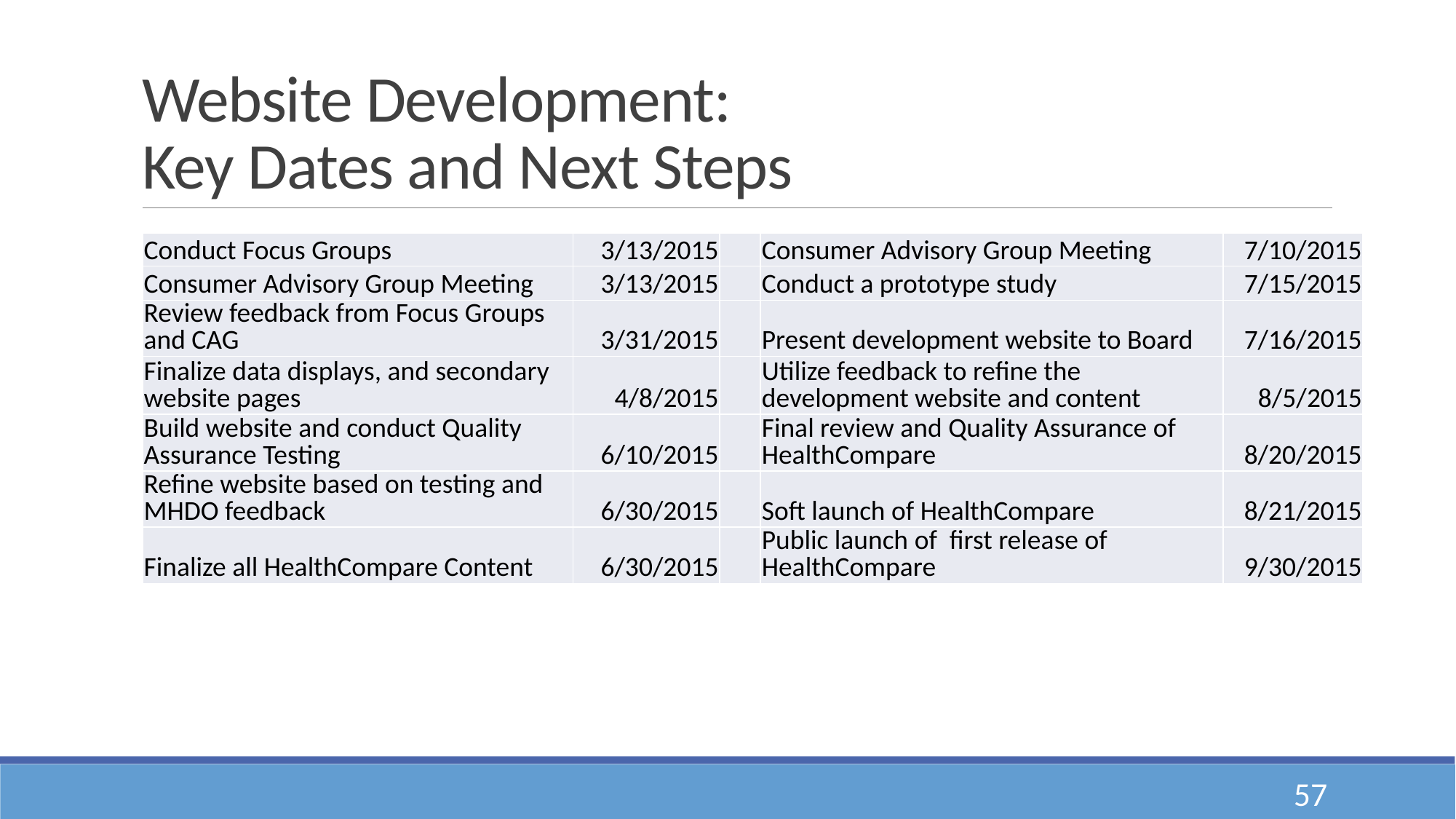

# Website Development: Key Dates and Next Steps
| Conduct Focus Groups | 3/13/2015 |  | Consumer Advisory Group Meeting | 7/10/2015 |
| --- | --- | --- | --- | --- |
| Consumer Advisory Group Meeting | 3/13/2015 |  | Conduct a prototype study | 7/15/2015 |
| Review feedback from Focus Groups and CAG | 3/31/2015 |  | Present development website to Board | 7/16/2015 |
| Finalize data displays, and secondary website pages | 4/8/2015 |  | Utilize feedback to refine the development website and content | 8/5/2015 |
| Build website and conduct Quality Assurance Testing | 6/10/2015 |  | Final review and Quality Assurance of HealthCompare | 8/20/2015 |
| Refine website based on testing and MHDO feedback | 6/30/2015 |  | Soft launch of HealthCompare | 8/21/2015 |
| Finalize all HealthCompare Content | 6/30/2015 |  | Public launch of first release of HealthCompare | 9/30/2015 |
57